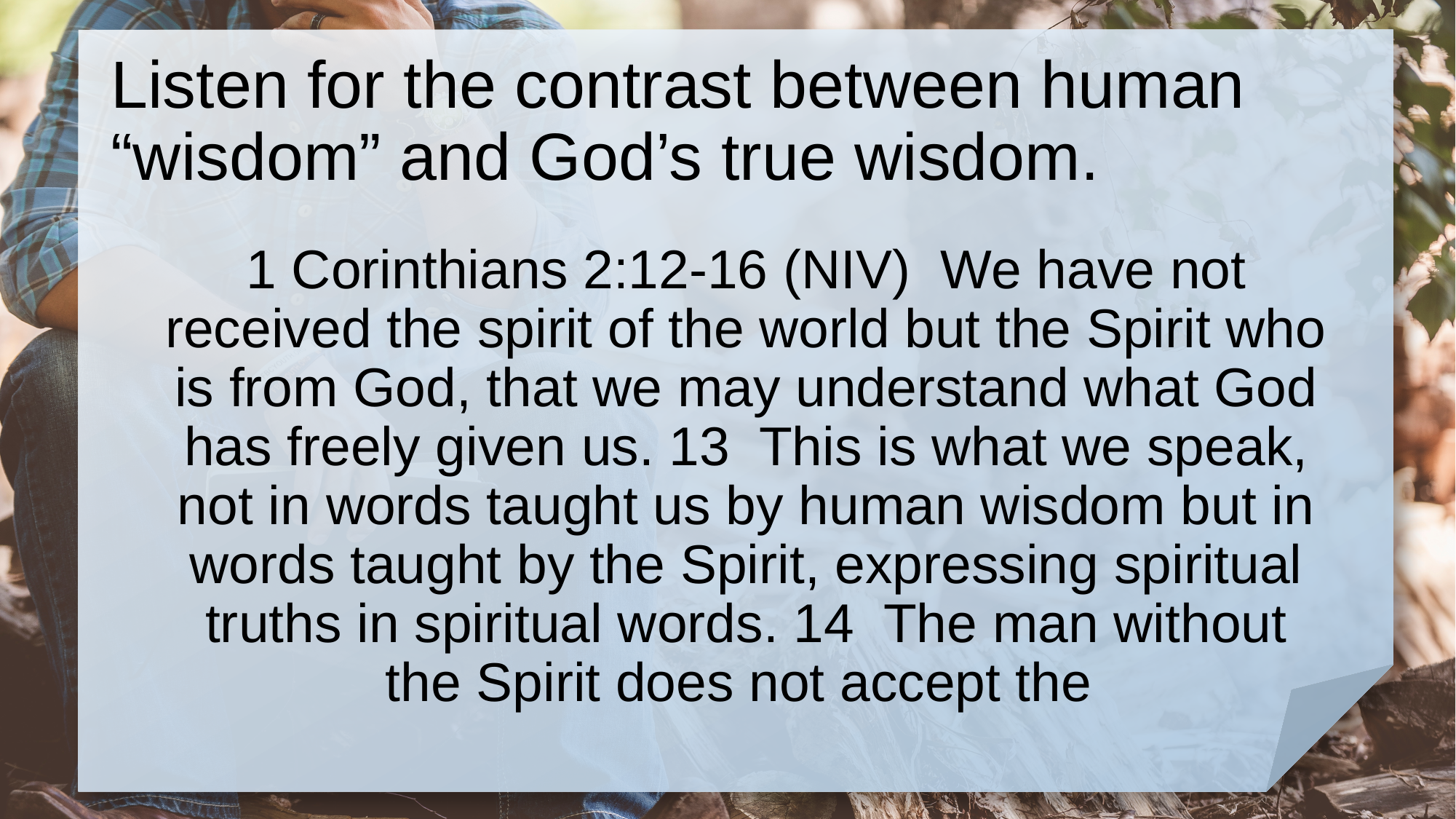

# Listen for the contrast between human “wisdom” and God’s true wisdom.
1 Corinthians 2:12-16 (NIV)  We have not received the spirit of the world but the Spirit who is from God, that we may understand what God has freely given us. 13  This is what we speak, not in words taught us by human wisdom but in words taught by the Spirit, expressing spiritual truths in spiritual words. 14  The man without the Spirit does not accept the